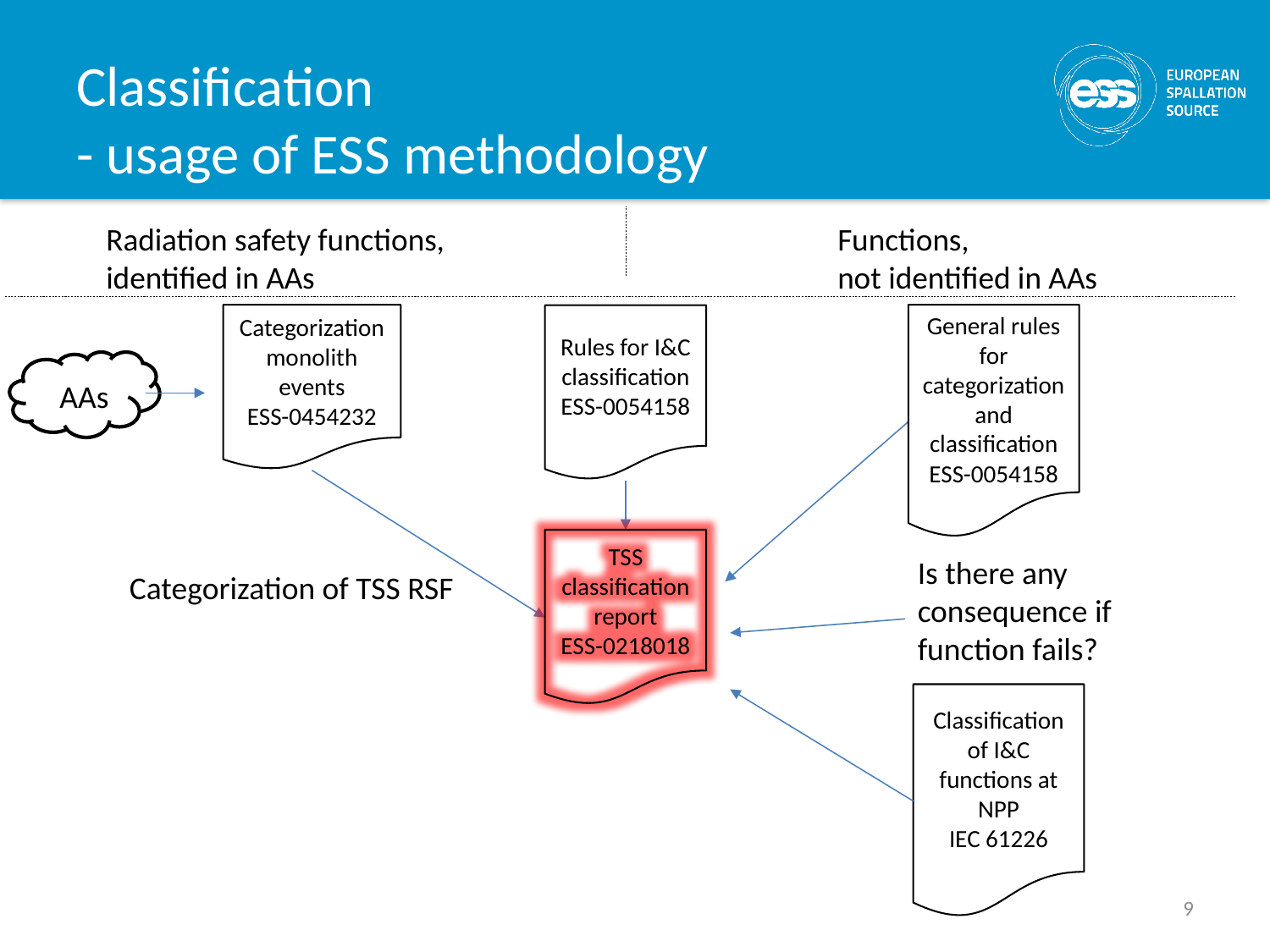

# Classification - usage of ESS methodology
Radiation safety functions, identified in AAs
Functions,
not identified in AAs
Categorization monolith events
ESS-0454232
General rules for categorization and classification
ESS-0054158
Rules for I&C classification
ESS-0054158

AAs
TSS classification report
ESS-0218018
Is there any consequence if function fails?
Categorization of TSS RSF
Classification of I&C functions at NPP
IEC 61226
9